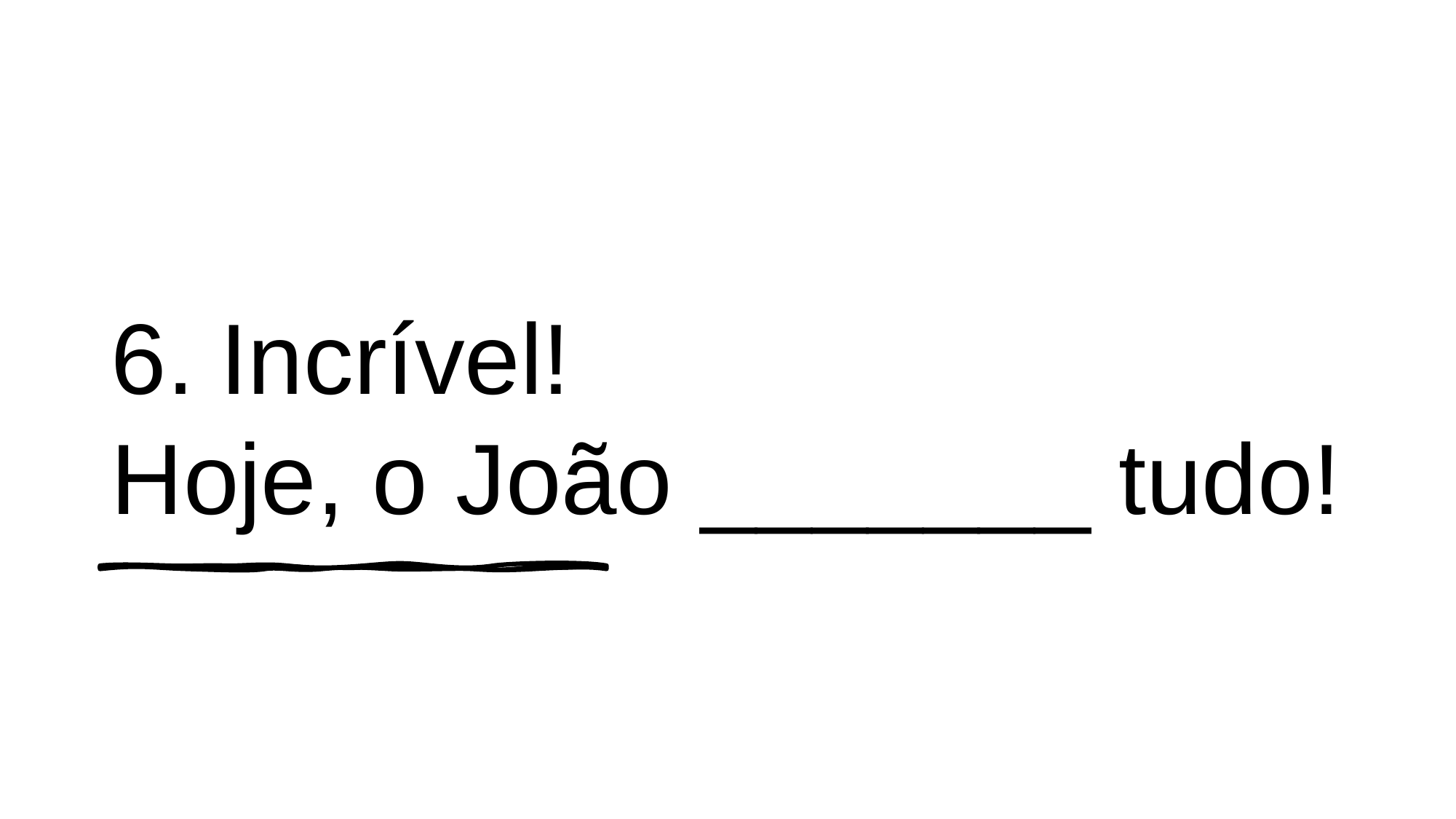

# 6.	Incrível! Hoje, o João _______ tudo!